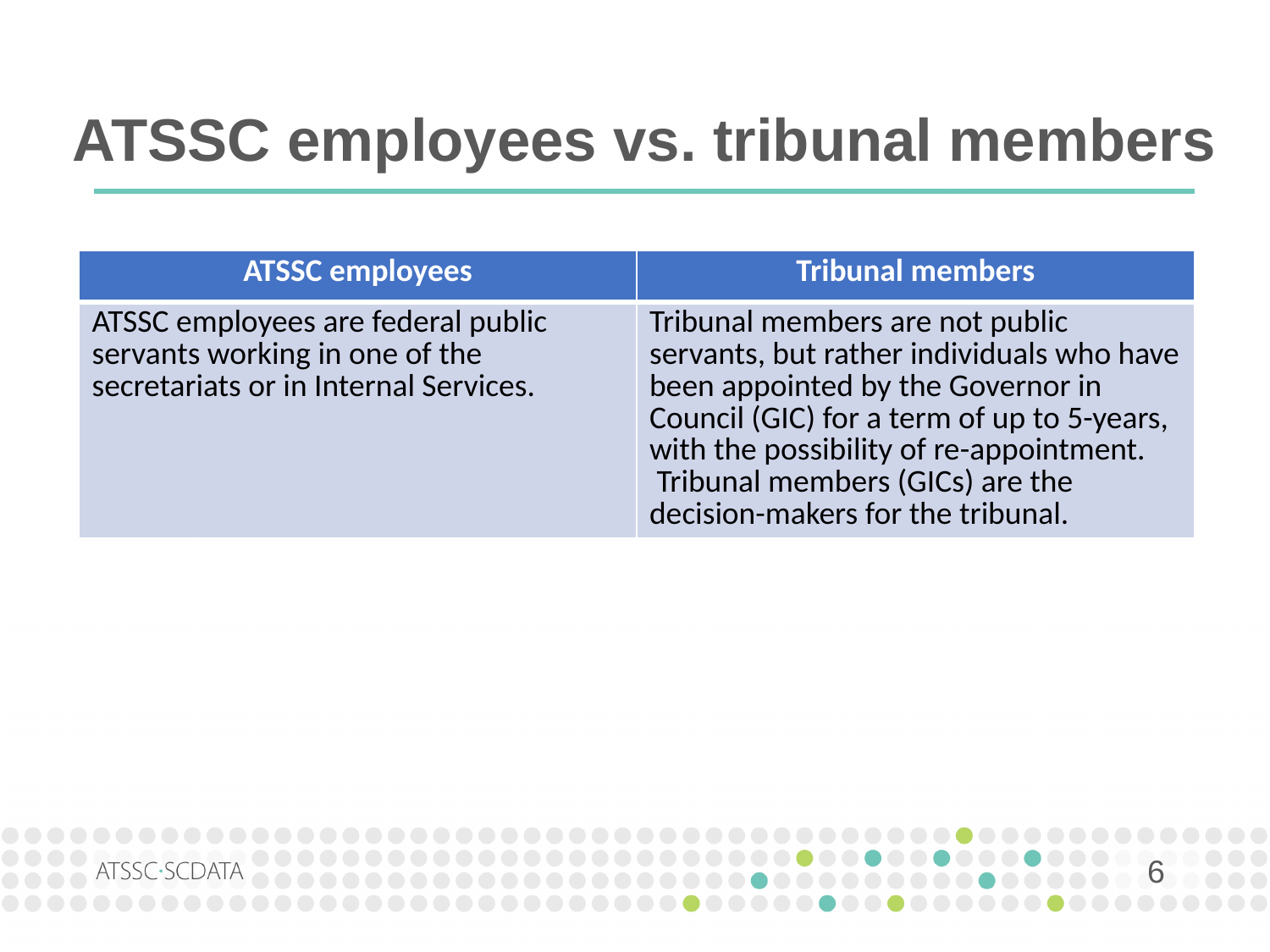

# ATSSC employees vs. tribunal members
| ATSSC employees | Tribunal members |
| --- | --- |
| ATSSC employees are federal public servants working in one of the secretariats or in Internal Services. | Tribunal members are not public servants, but rather individuals who have been appointed by the Governor in Council (GIC) for a term of up to 5-years, with the possibility of re-appointment. Tribunal members (GICs) are the decision-makers for the tribunal. |
6